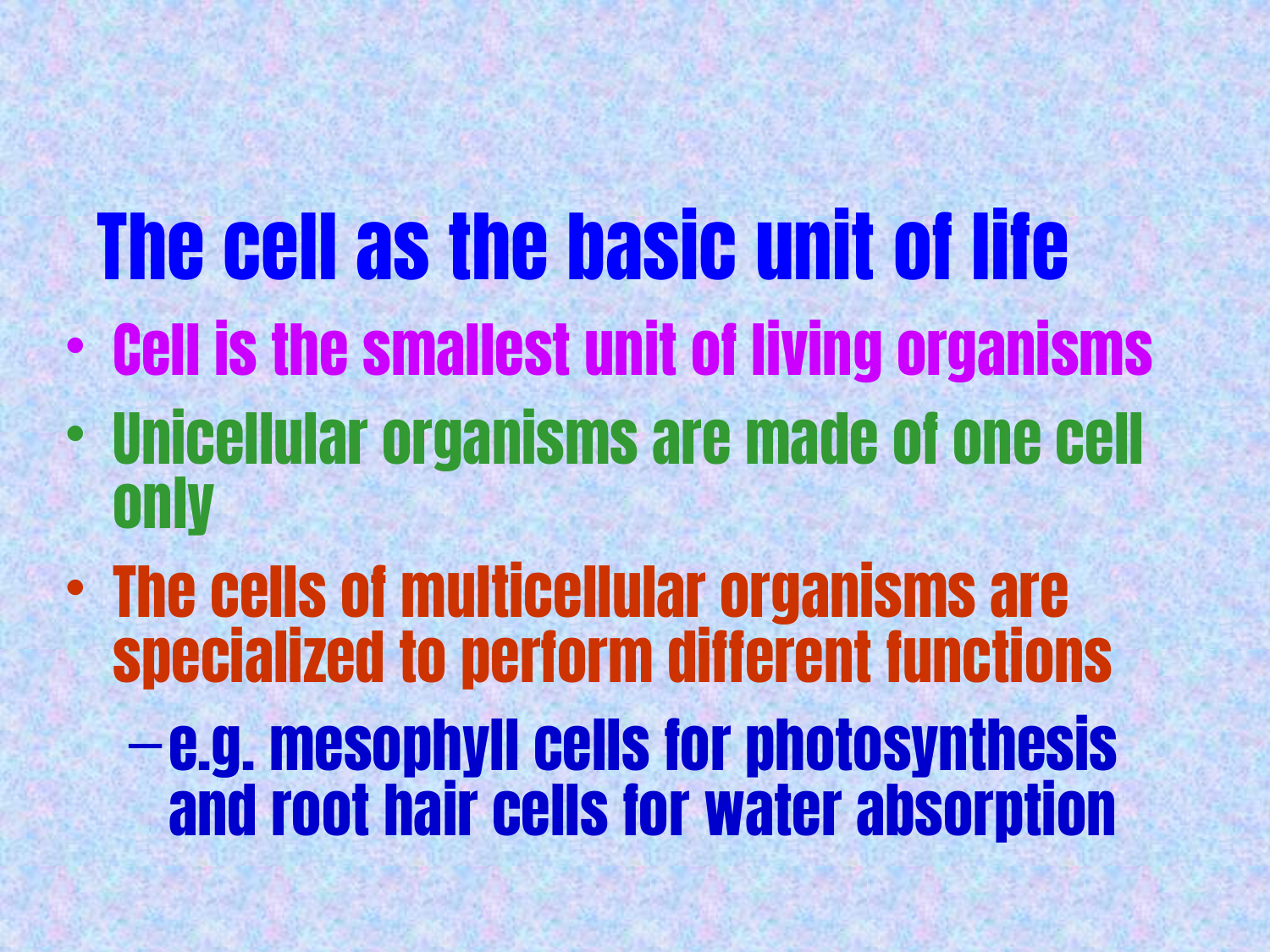

# The cell as the basic unit of life
Cell is the smallest unit of living organisms
Unicellular organisms are made of one cell only
The cells of multicellular organisms are specialized to perform different functions
e.g. mesophyll cells for photosynthesis    and root hair cells for water absorption